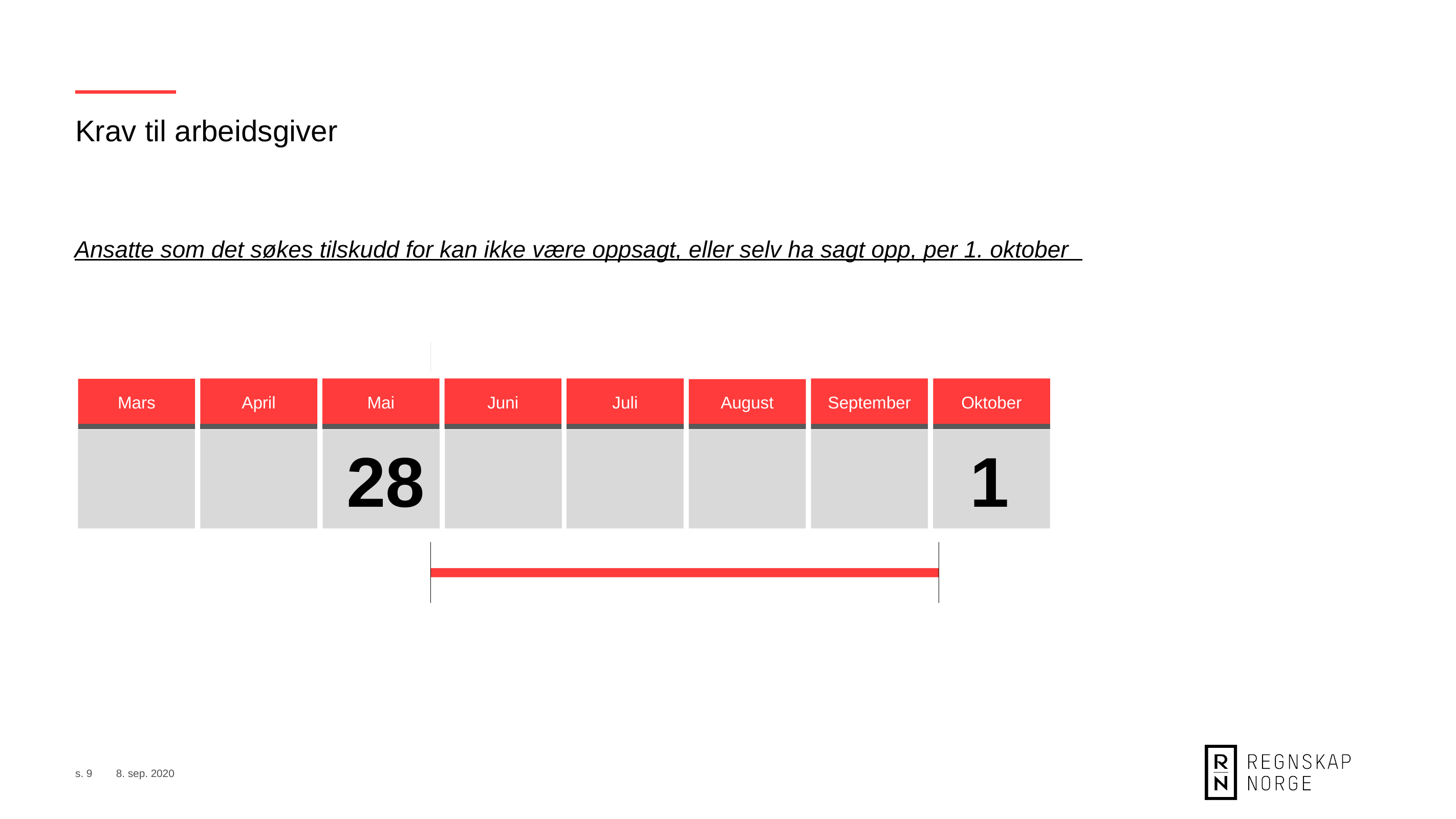

Krav til arbeidsgiver
Ansatte som det søkes tilskudd for kan ikke være oppsagt, eller selv ha sagt opp, per 1. oktober

Mars
April
Mai
Juni
Juli
August
September
Oktober

28
1

s. 9
8. sep. 2020